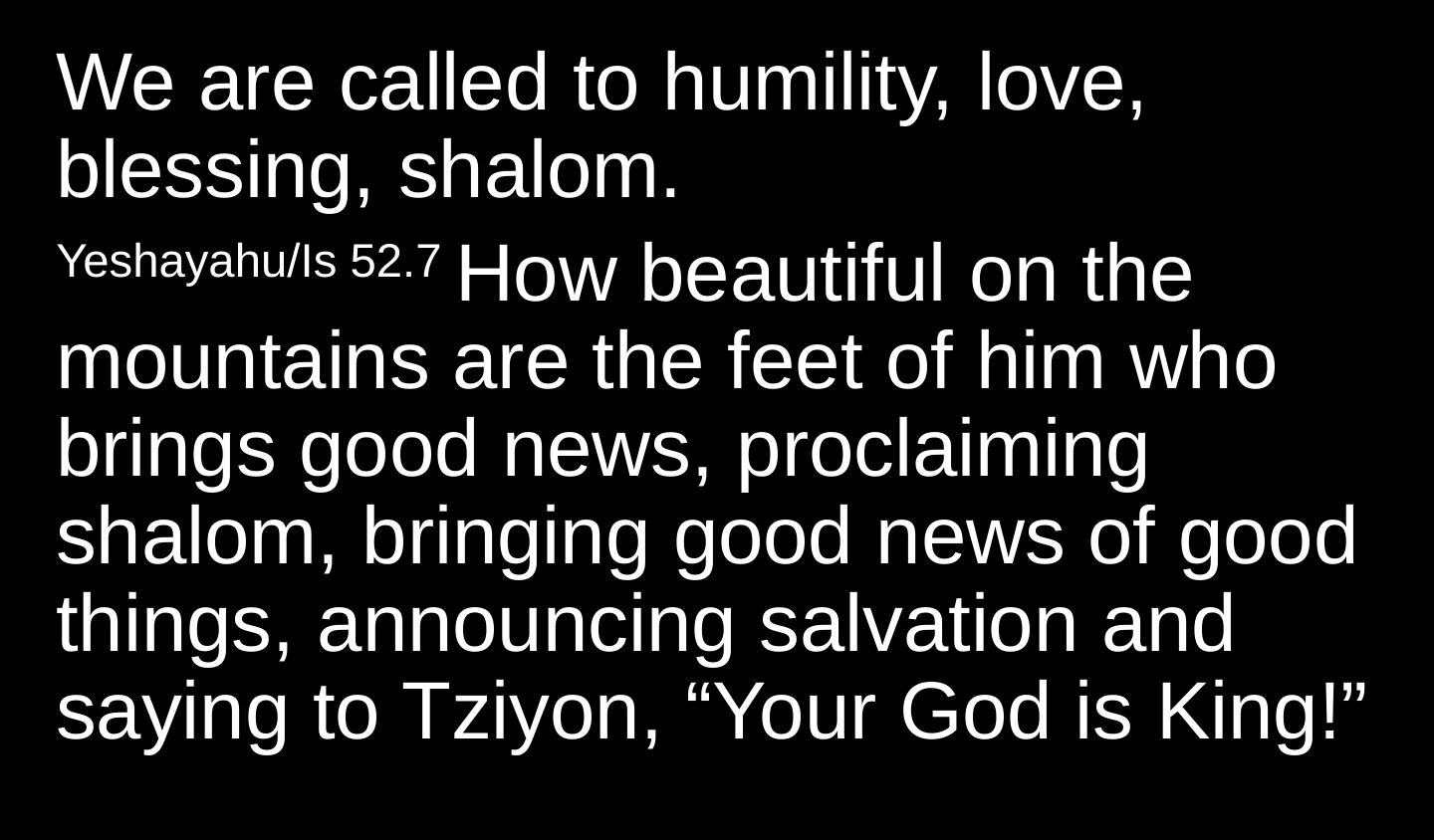

We are called to humility, love, blessing, shalom.
Yeshayahu/Is 52.7 How beautiful on the mountains are the feet of him who brings good news, proclaiming shalom, bringing good news of good things, announcing salvation and saying to Tziyon, “Your God is King!”